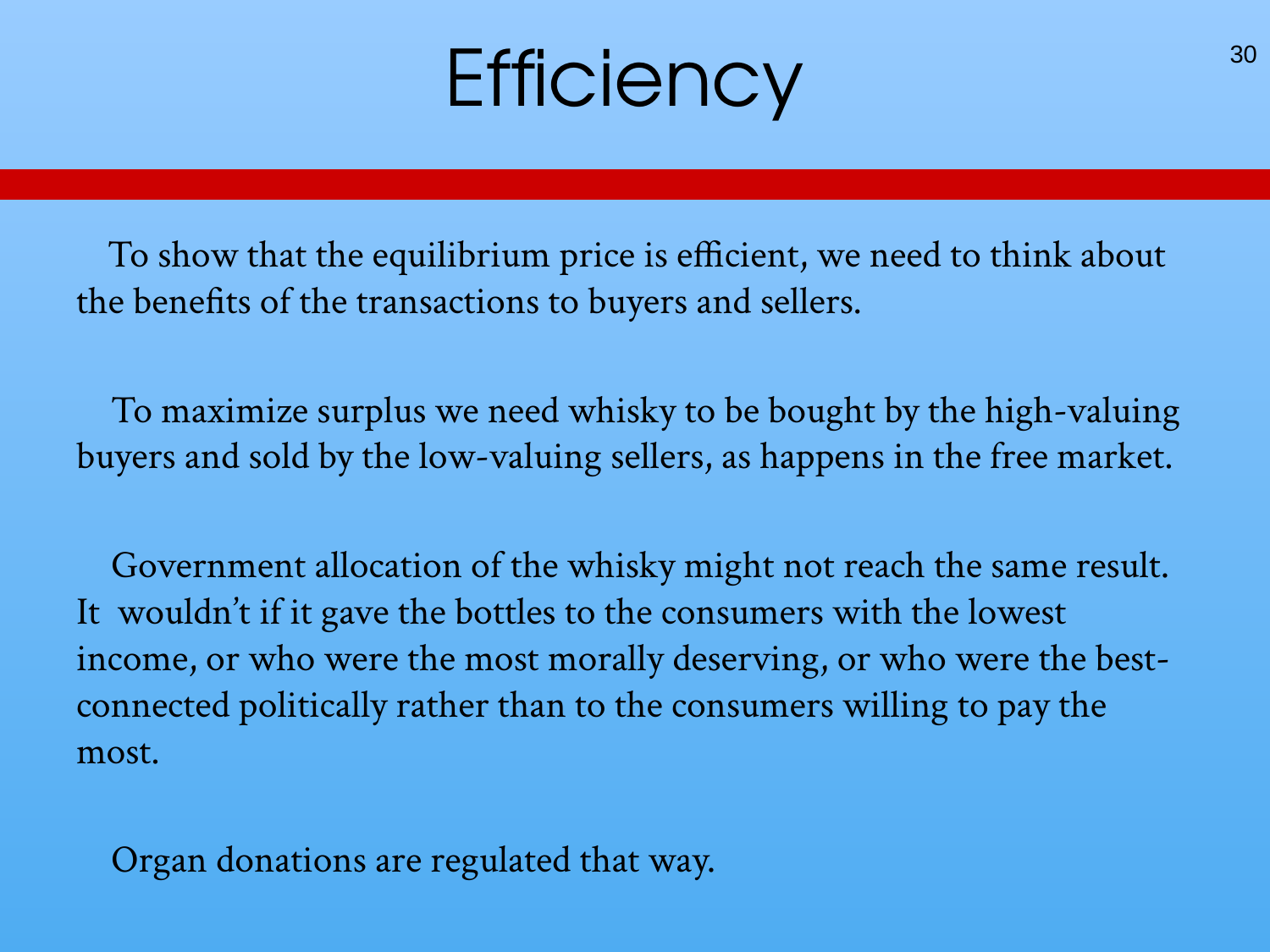

30
# Efﬁciency
    To show that the equilibrium price is efﬁcient, we need to think about the beneﬁts of the transactions to buyers and sellers.

    To maximize surplus we need whisky to be bought by the high-valuing buyers and sold by the low-valuing sellers, as happens in the free market.

    Government allocation of the whisky might not reach the same result. It  wouldn’t if it gave the bottles to the consumers with the lowest income, or who were the most morally deserving, or who were the best-connected politically rather than to the consumers willing to pay the most.

    Organ donations are regulated that way.